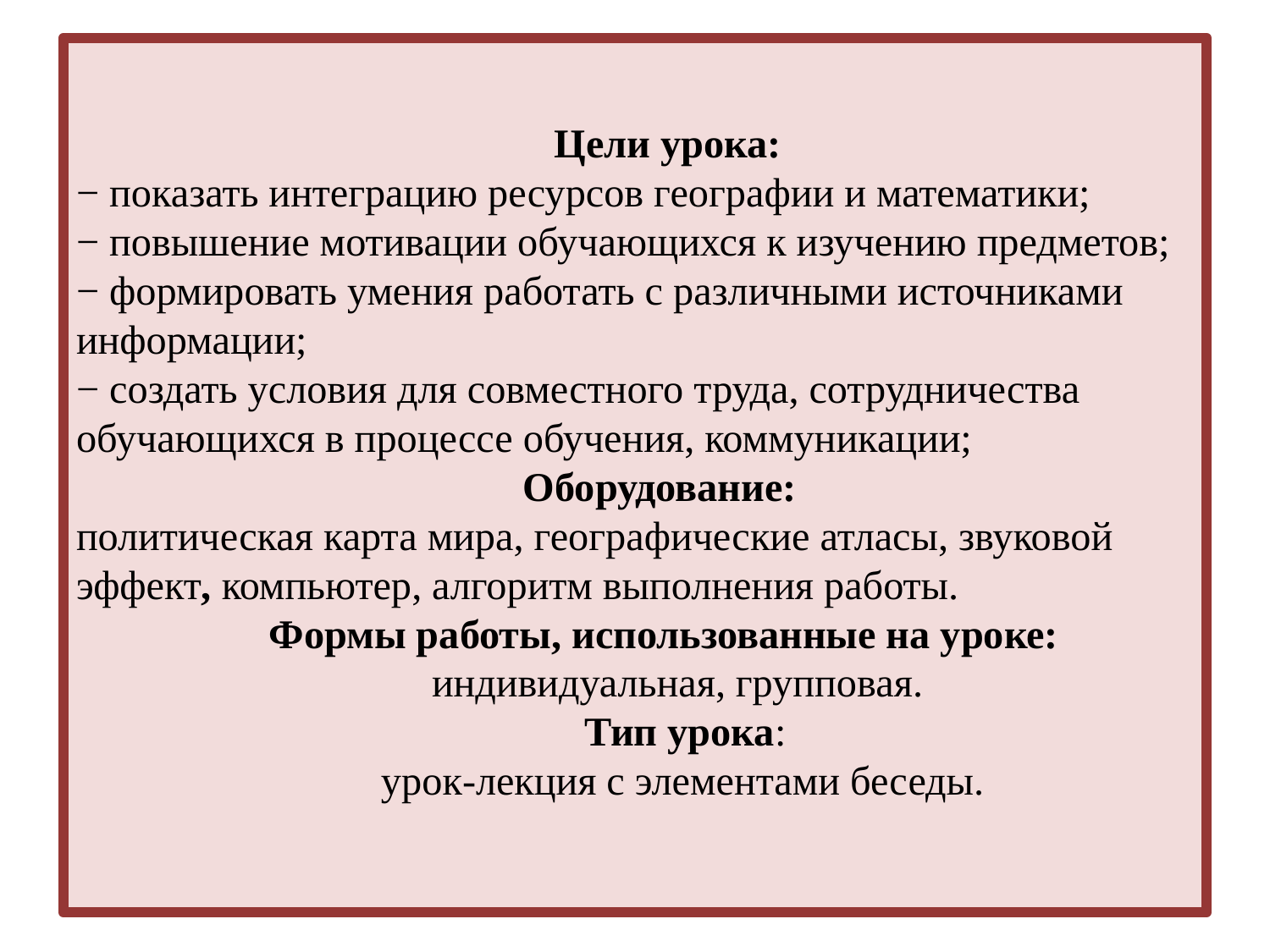

# Цели урока: − показать интеграцию ресурсов географии и математики; − повышение мотивации обучающихся к изучению предметов; − формировать умения работать с различными источниками информации; − создать условия для совместного труда, сотрудничества обучающихся в процессе обучения, коммуникации; Оборудование: политическая карта мира, географические атласы, звуковой эффект, компьютер, алгоритм выполнения работы. Формы работы, использованные на уроке: индивидуальная, групповая. Тип урока: урок-лекция с элементами беседы.